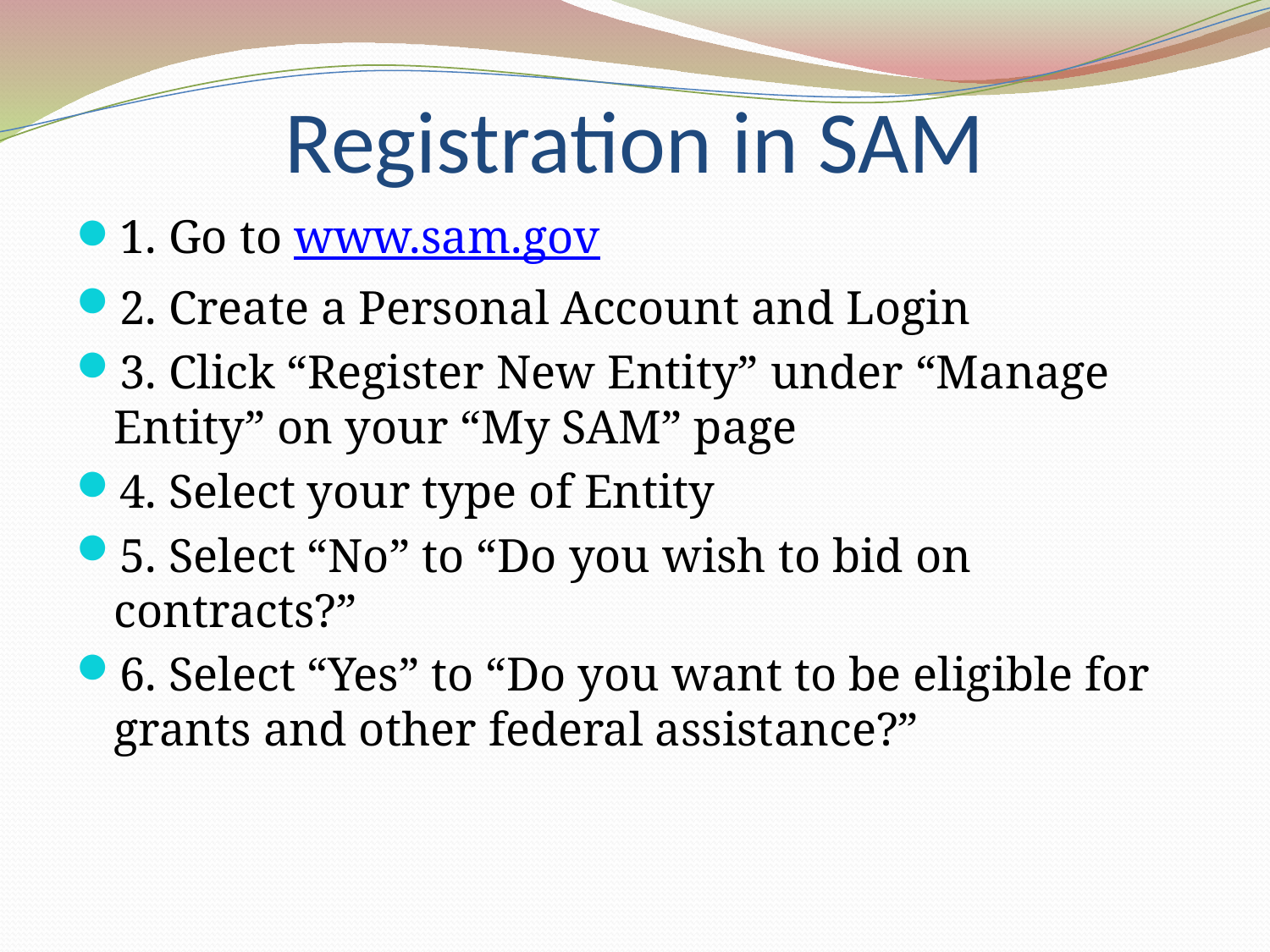

# Registration in SAM
1. Go to www.sam.gov
2. Create a Personal Account and Login
3. Click “Register New Entity” under “Manage Entity” on your “My SAM” page
4. Select your type of Entity
5. Select “No” to “Do you wish to bid on contracts?”
6. Select “Yes” to “Do you want to be eligible for grants and other federal assistance?”